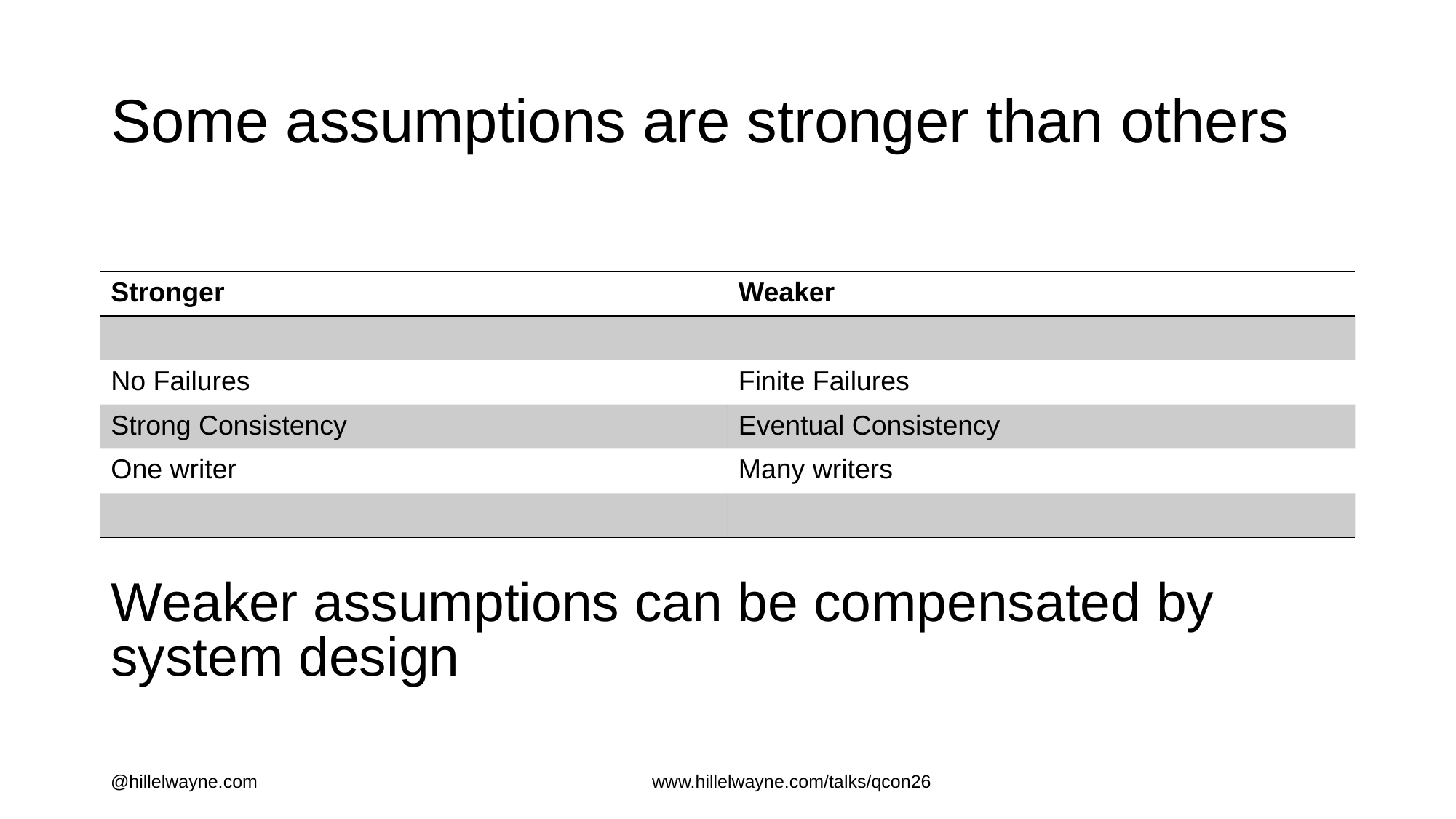

# Some assumptions are stronger than others
| Stronger | Weaker |
| --- | --- |
|  |  |
| No Failures | Finite Failures |
| Strong Consistency | Eventual Consistency |
| One writer | Many writers |
|  |  |
Weaker assumptions can be compensated by system design